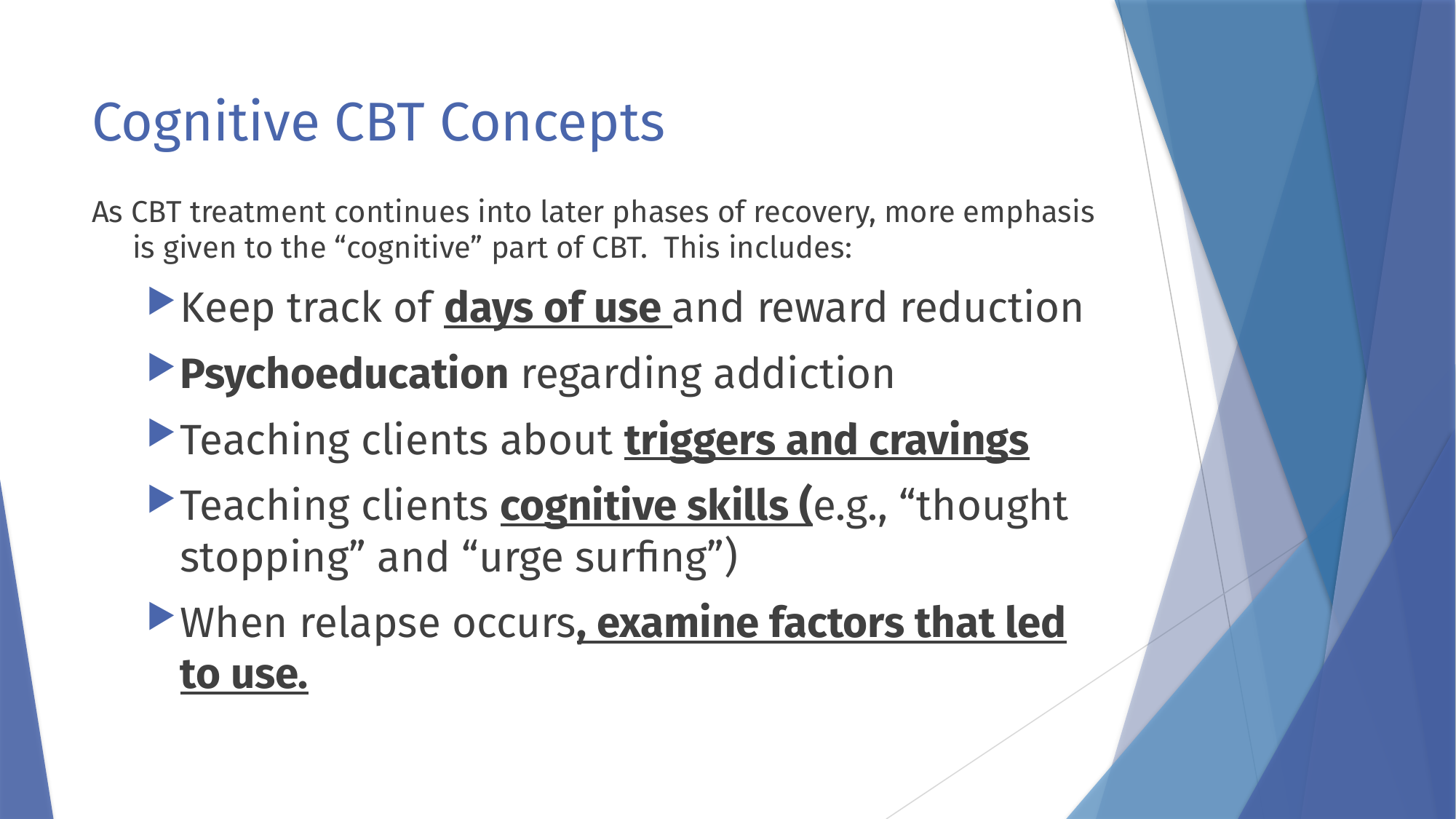

# Cognitive CBT Concepts
As CBT treatment continues into later phases of recovery, more emphasis is given to the “cognitive” part of CBT.  This includes:
Keep track of days of use and reward reduction
Psychoeducation regarding addiction
Teaching clients about triggers and cravings
Teaching clients cognitive skills (e.g., “thought stopping” and “urge surfing”)
When relapse occurs, examine factors that led to use.